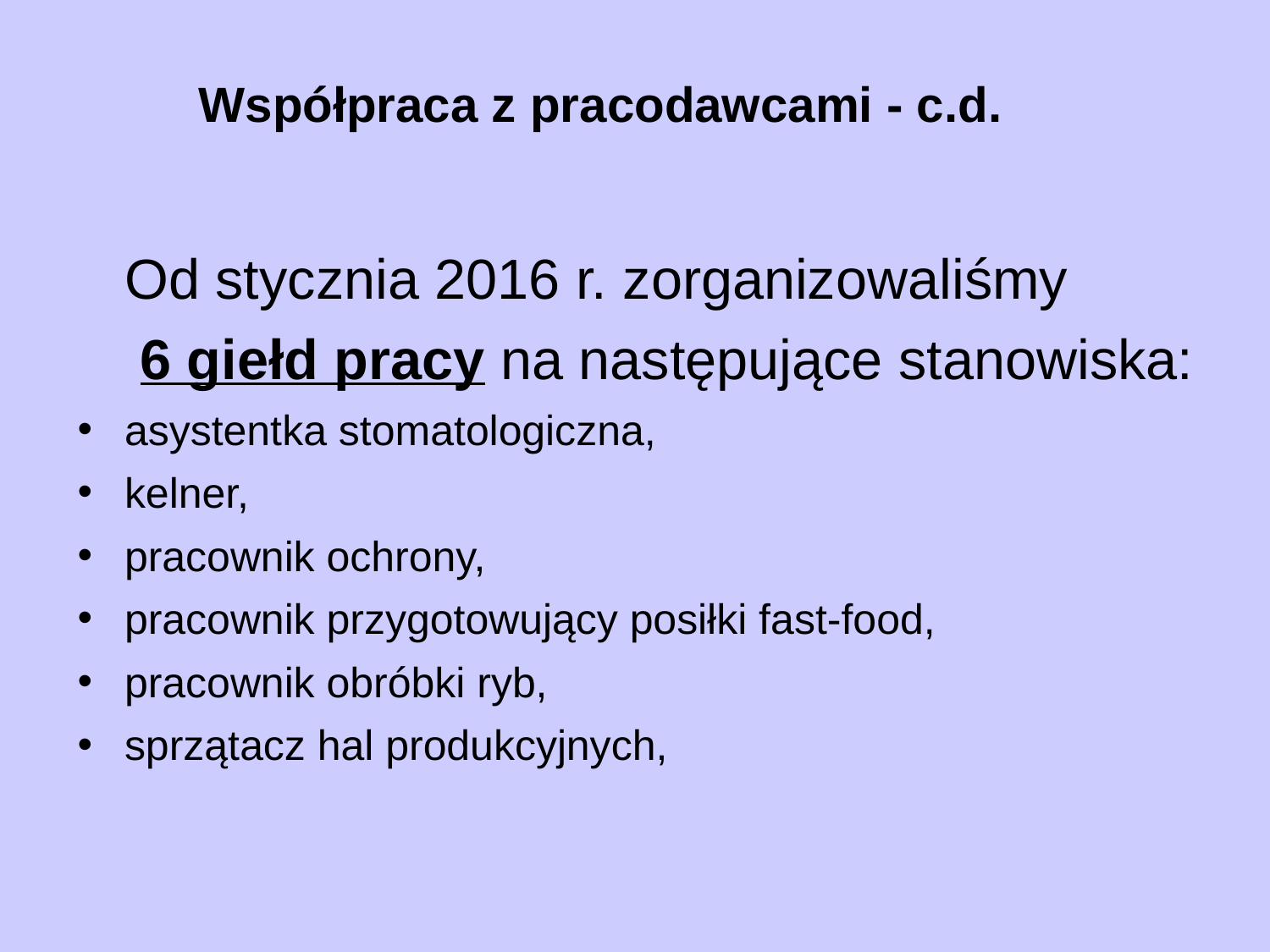

# Współpraca z pracodawcami - c.d.

   Od stycznia 2016 r. zorganizowaliśmy
    6 giełd pracy na następujące stanowiska:
asystentka stomatologiczna,
kelner,
pracownik ochrony,
pracownik przygotowujący posiłki fast-food,
pracownik obróbki ryb,
sprzątacz hal produkcyjnych,